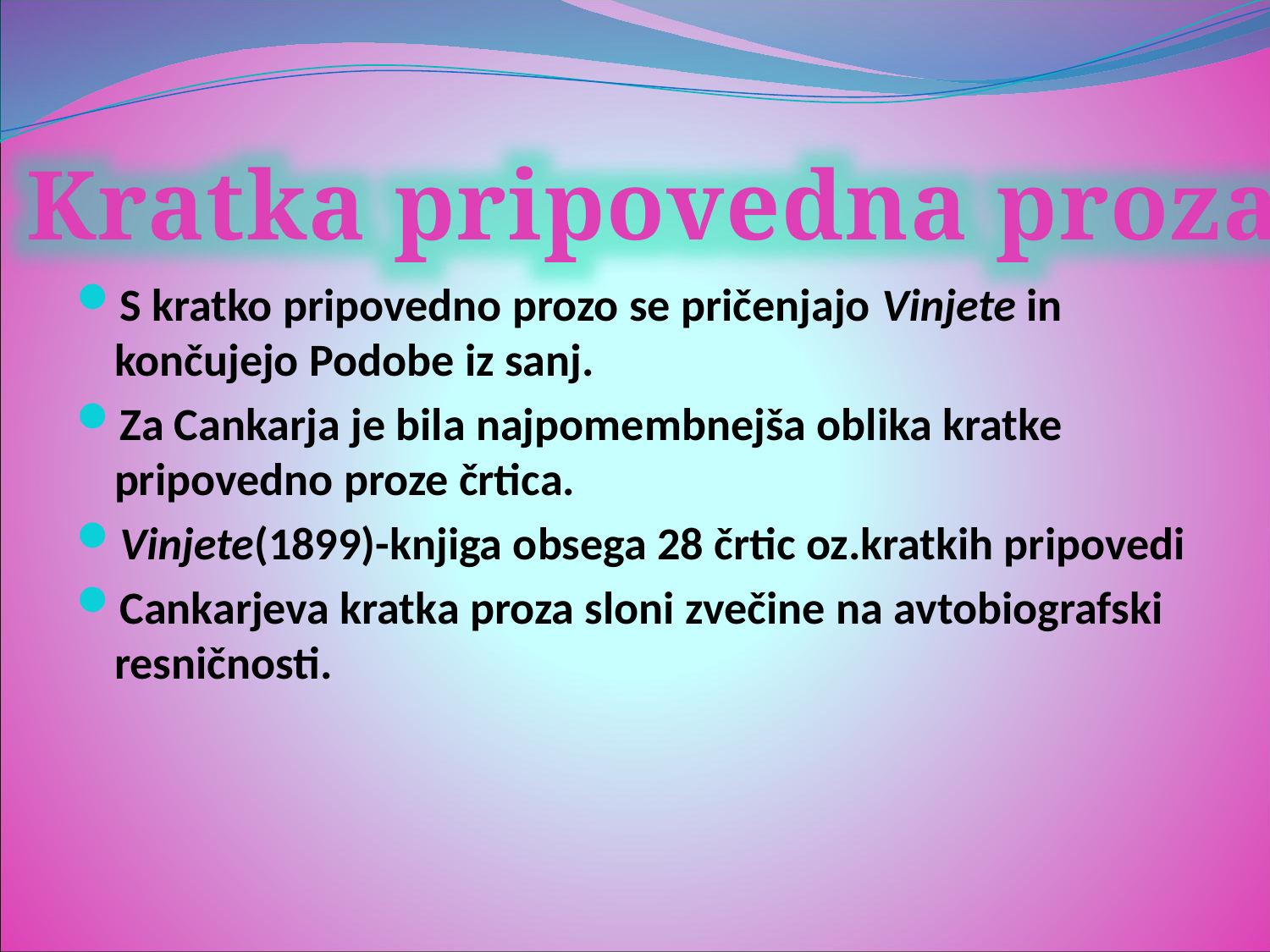

Kratka pripovedna proza
S kratko pripovedno prozo se pričenjajo Vinjete in končujejo Podobe iz sanj.
Za Cankarja je bila najpomembnejša oblika kratke pripovedno proze črtica.
Vinjete(1899)-knjiga obsega 28 črtic oz.kratkih pripovedi
Cankarjeva kratka proza sloni zvečine na avtobiografski resničnosti.